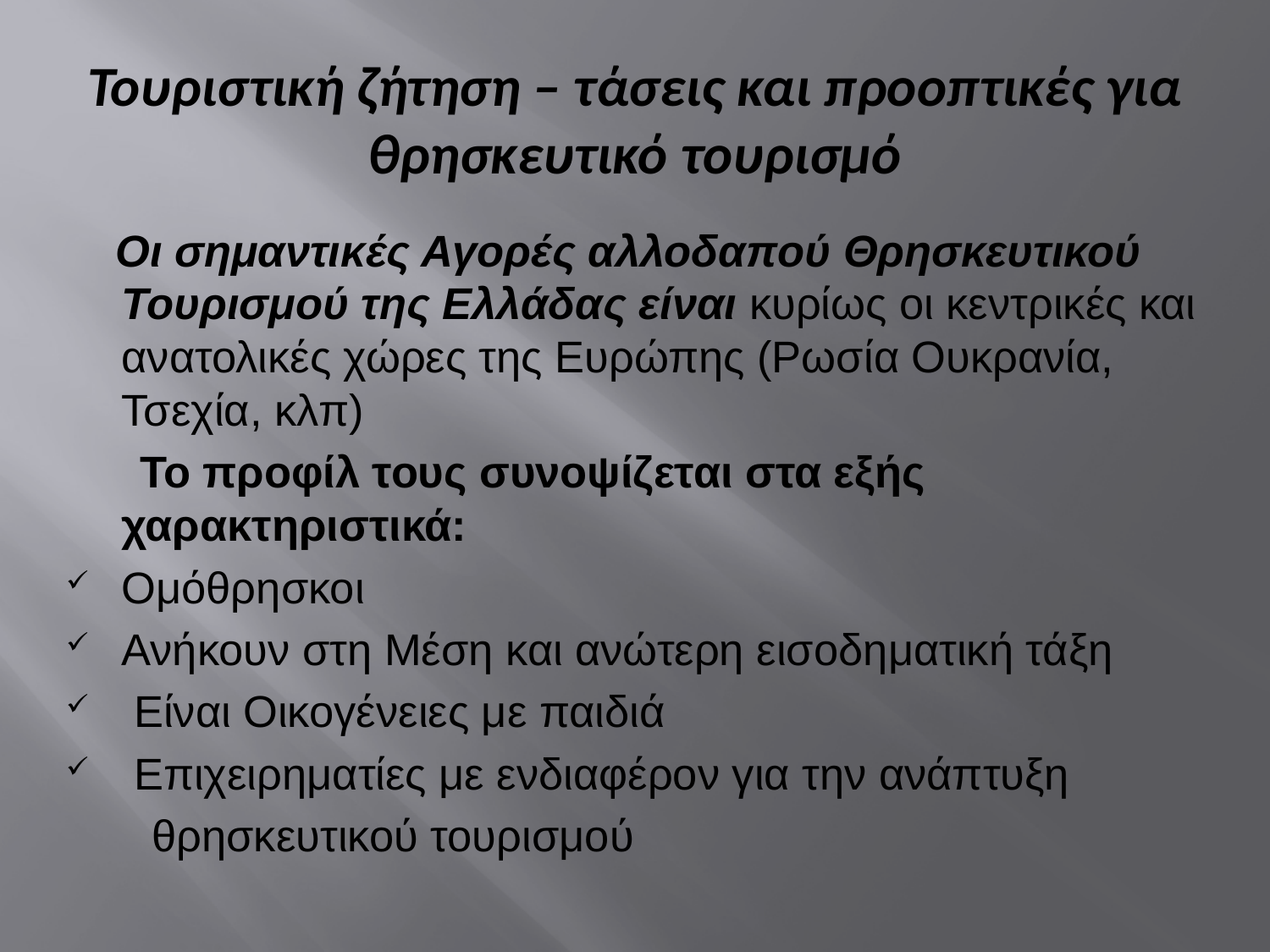

# Τουριστική ζήτηση – τάσεις και προοπτικές για θρησκευτικό τουρισμό
     Οι σημαντικές Αγορές αλλοδαπού Θρησκευτικού Τουρισμού της Ελλάδας είναι κυρίως οι κεντρικές και ανατολικές χώρες της Ευρώπης (Ρωσία Ουκρανία, Τσεχία, κλπ)
      Το προφίλ τους συνοψίζεται στα εξής χαρακτηριστικά:
Ομόθρησκοι
Ανήκουν στη Μέση και ανώτερη εισοδηματική τάξη
 Είναι Οικογένειες με παιδιά
 Επιχειρηματίες με ενδιαφέρον για την ανάπτυξη
       θρησκευτικού τουρισμού